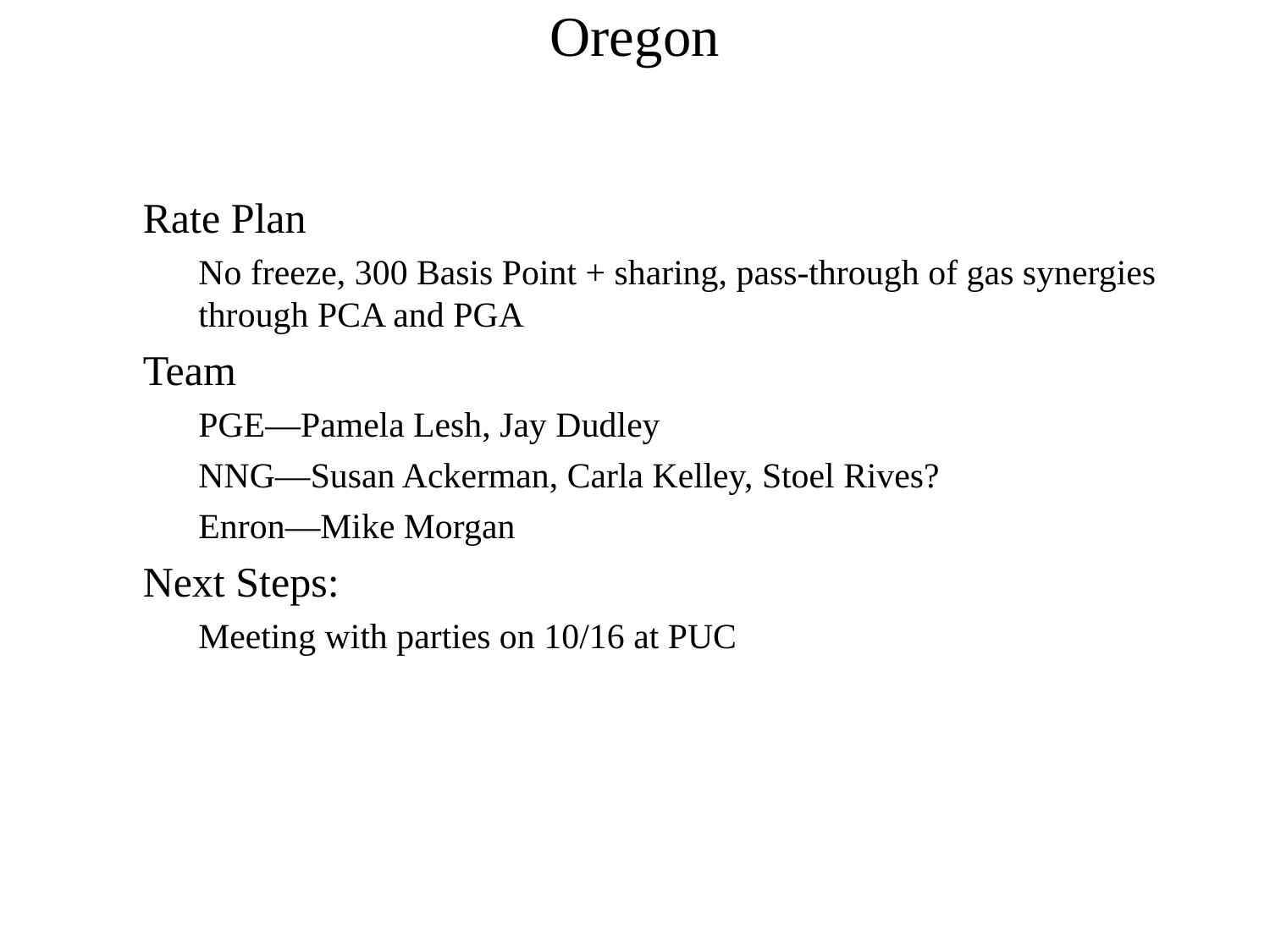

Oregon
Rate Plan
No freeze, 300 Basis Point + sharing, pass-through of gas synergies through PCA and PGA
Team
PGE—Pamela Lesh, Jay Dudley
NNG—Susan Ackerman, Carla Kelley, Stoel Rives?
Enron—Mike Morgan
Next Steps:
Meeting with parties on 10/16 at PUC